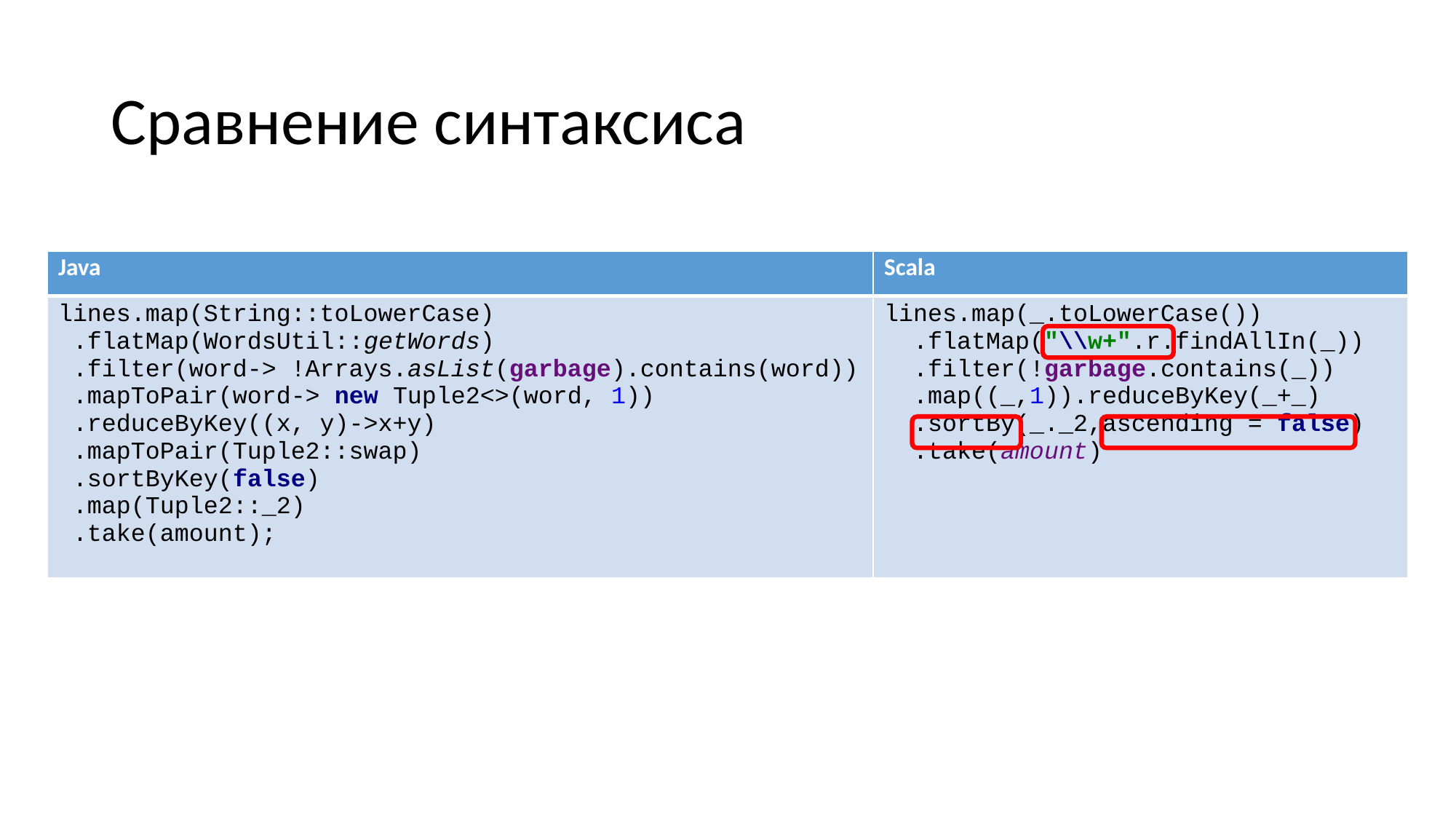

# Сравнение синтаксиса
| Java | Scala |
| --- | --- |
| lines.map(String::toLowerCase) .flatMap(WordsUtil::getWords) .filter(word-> !Arrays.asList(garbage).contains(word)) .mapToPair(word-> new Tuple2<>(word, 1)) .reduceByKey((x, y)->x+y) .mapToPair(Tuple2::swap) .sortByKey(false) .map(Tuple2::\_2) .take(amount); | lines.map(\_.toLowerCase()) .flatMap("\\w+".r.findAllIn(\_)) .filter(!garbage.contains(\_)) .map((\_,1)).reduceByKey(\_+\_) .sortBy(\_.\_2,ascending = false) .take(amount) |